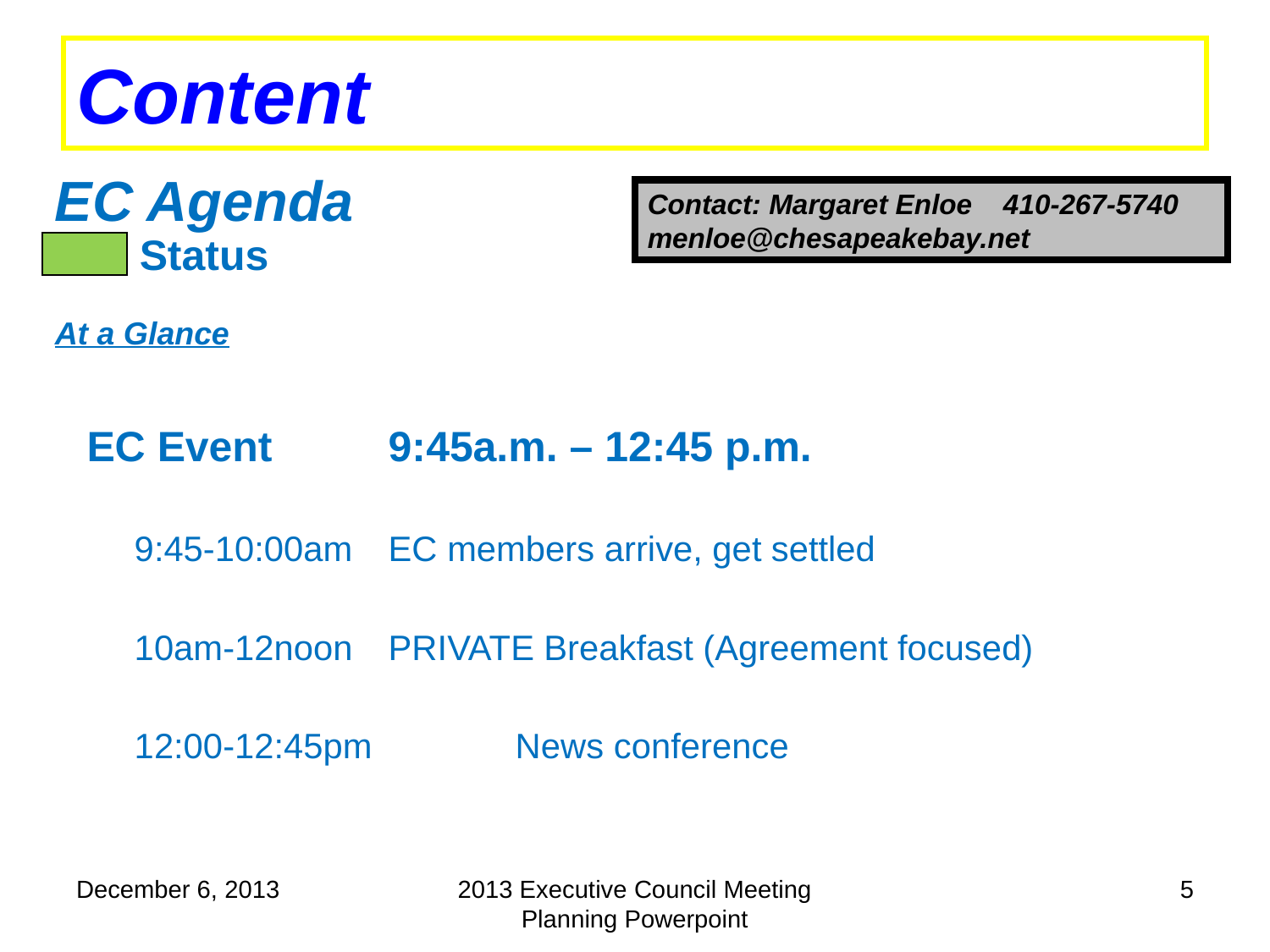

# Content
EC Agenda
Contact: Margaret Enloe    410-267-5740  menloe@chesapeakebay.net
Status

At a Glance
EC Event 	9:45a.m. – 12:45 p.m.

	9:45-10:00am	EC members arrive, get settled

	10am-12noon	PRIVATE Breakfast (Agreement focused)

	12:00-12:45pm    	News conference

December 6, 2013
2013 Executive Council Meeting Planning Powerpoint
5